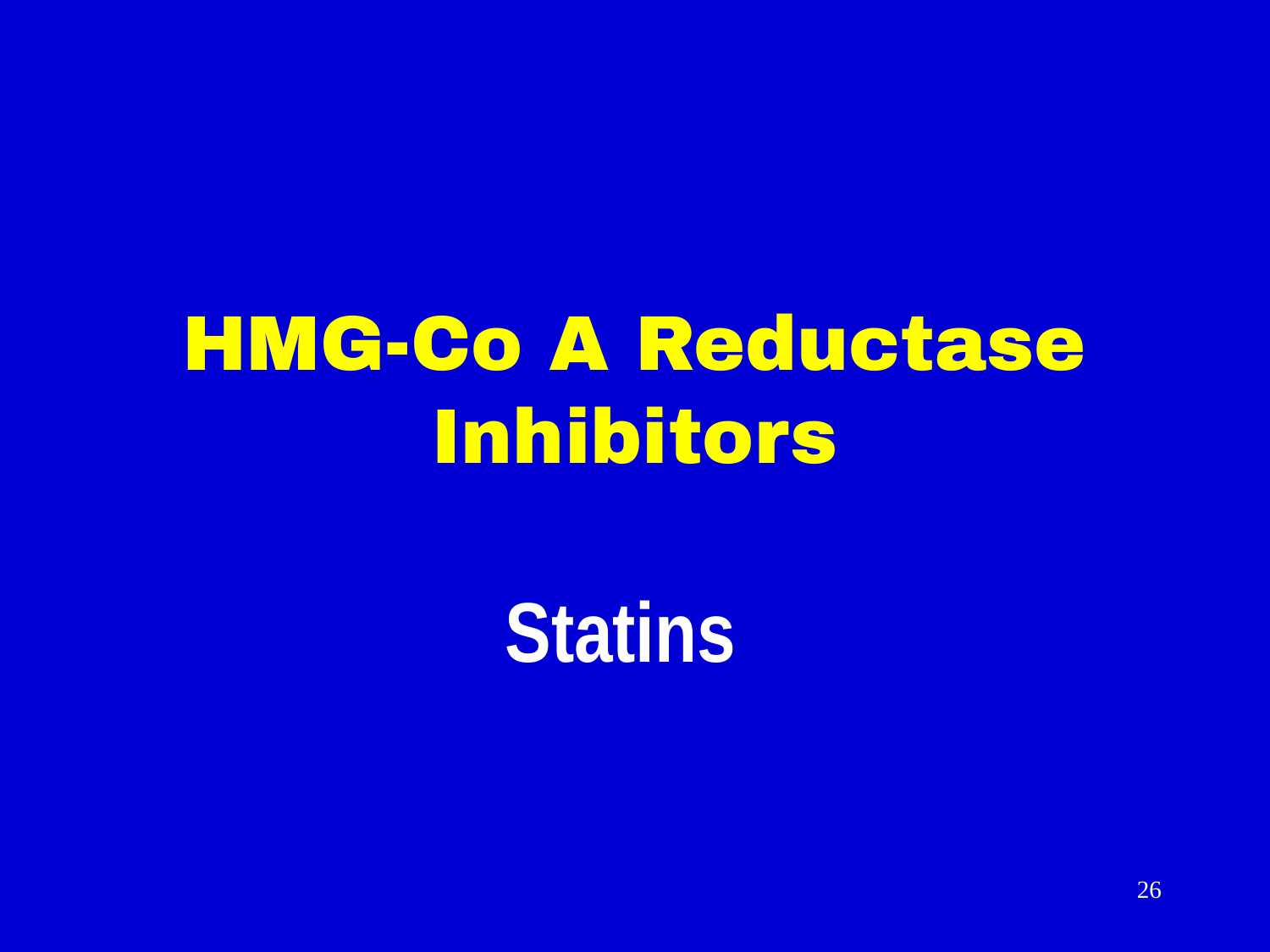

# HMG-Co A Reductase Inhibitors
Statins
26